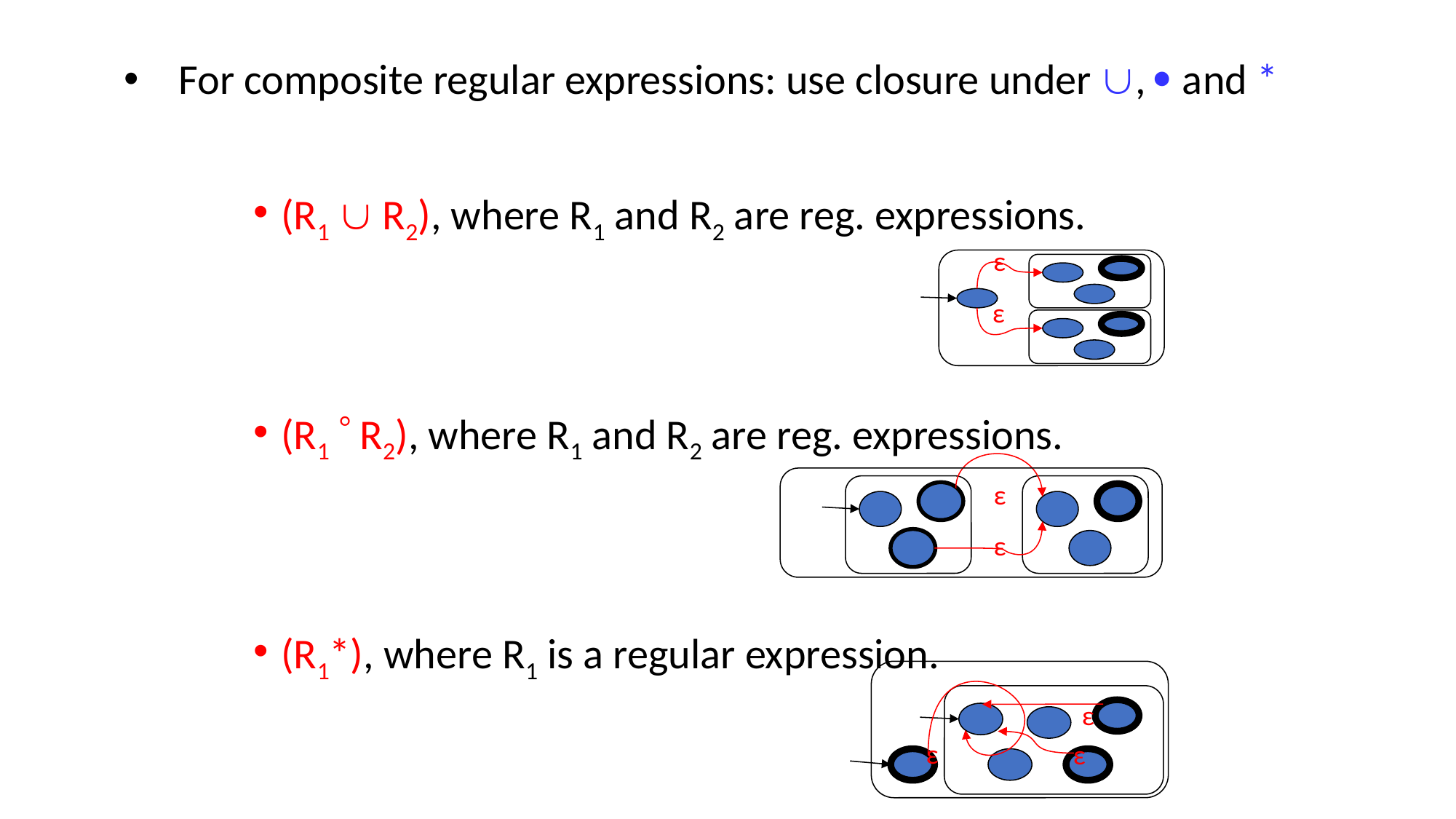

For composite regular expressions: use closure under ∪, • and *
(R1 ∪ R2), where R1 and R2 are reg. expressions.

(R1 ° R2), where R1 and R2 are reg. expressions.

(R1*), where R1 is a regular expression.
ε

ε

ε

ε

ε

ε
ε